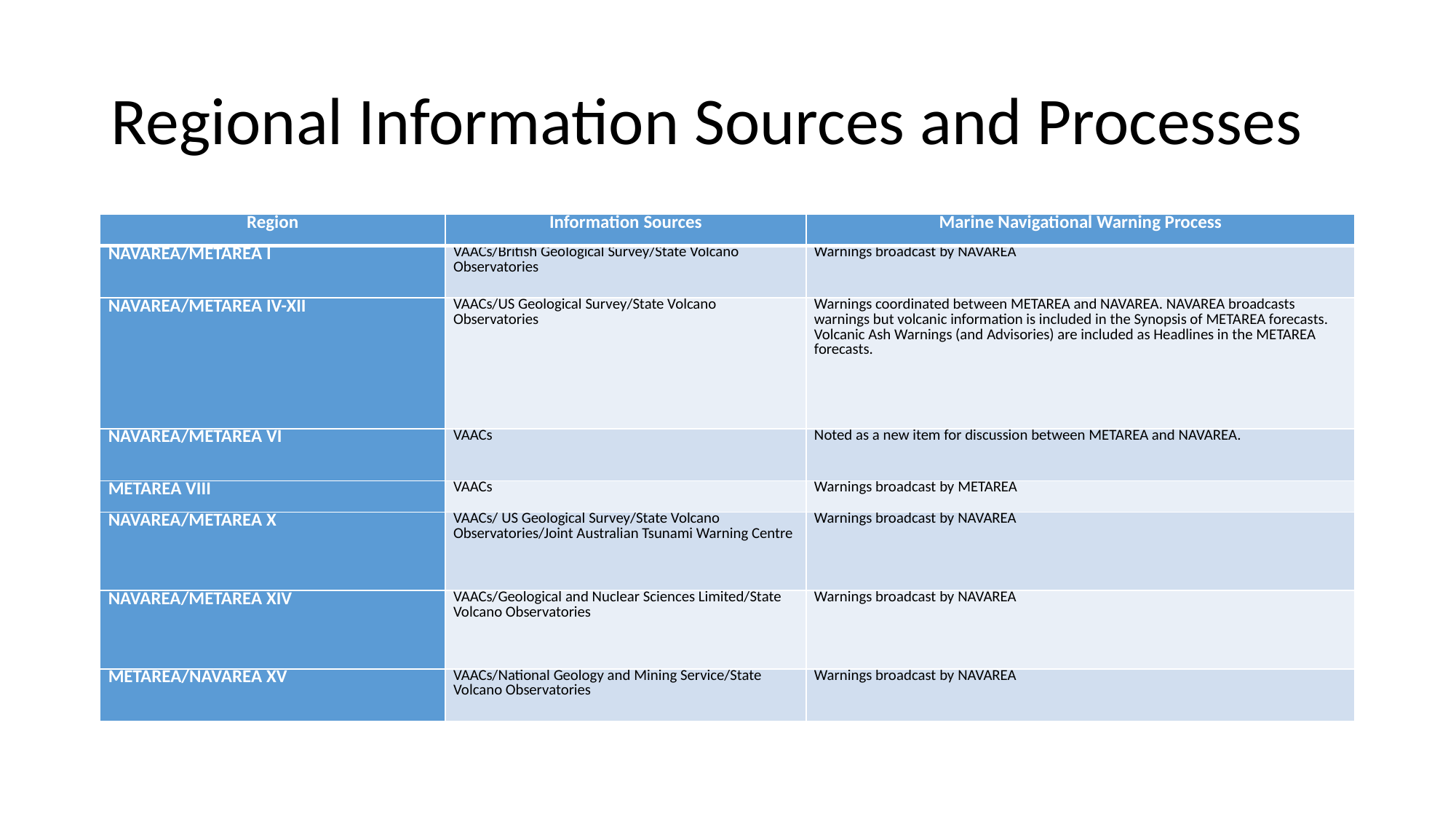

# Regional Information Sources and Processes
| Region | Information Sources | Marine Navigational Warning Process |
| --- | --- | --- |
| NAVAREA/METAREA I | VAACs/British Geological Survey/State Volcano Observatories | Warnings broadcast by NAVAREA |
| NAVAREA/METAREA IV-XII | VAACs/US Geological Survey/State Volcano Observatories | Warnings coordinated between METAREA and NAVAREA. NAVAREA broadcasts warnings but volcanic information is included in the Synopsis of METAREA forecasts. Volcanic Ash Warnings (and Advisories) are included as Headlines in the METAREA forecasts. |
| NAVAREA/METAREA VI | VAACs | Noted as a new item for discussion between METAREA and NAVAREA. |
| METAREA VIII | VAACs | Warnings broadcast by METAREA |
| NAVAREA/METAREA X | VAACs/ US Geological Survey/State Volcano Observatories/Joint Australian Tsunami Warning Centre | Warnings broadcast by NAVAREA |
| NAVAREA/METAREA XIV | VAACs/Geological and Nuclear Sciences Limited/State Volcano Observatories | Warnings broadcast by NAVAREA |
| METAREA/NAVAREA XV | VAACs/National Geology and Mining Service/State Volcano Observatories | Warnings broadcast by NAVAREA |